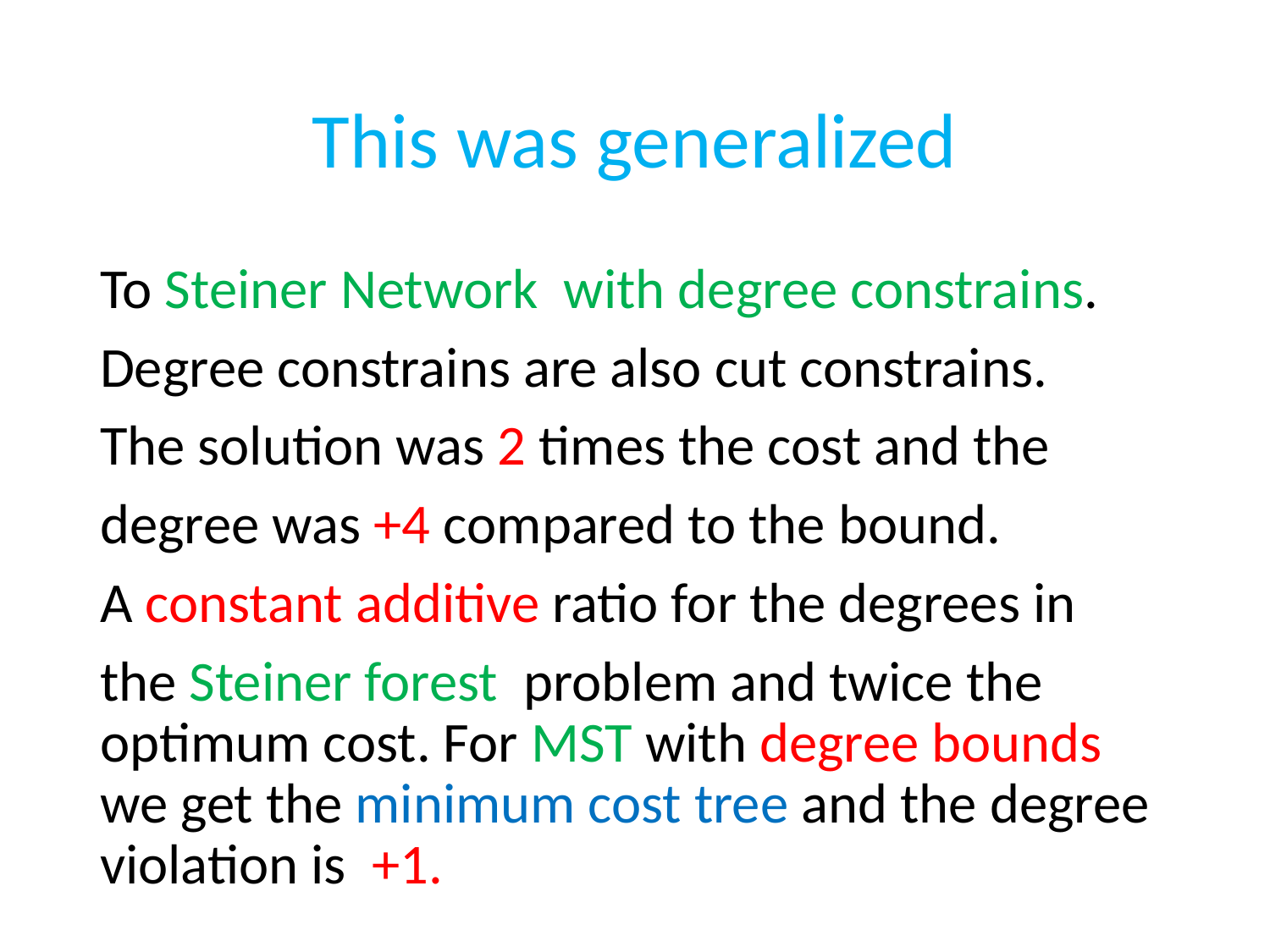

# This was generalized
To Steiner Network  with degree constrains.
Degree constrains are also cut constrains.
The solution was 2 times the cost and the
degree was +4 compared to the bound.
A constant additive ratio for the degrees in
the Steiner forest  problem and twice the optimum cost. For MST with degree bounds we get the minimum cost tree and the degree violation is  +1.
.